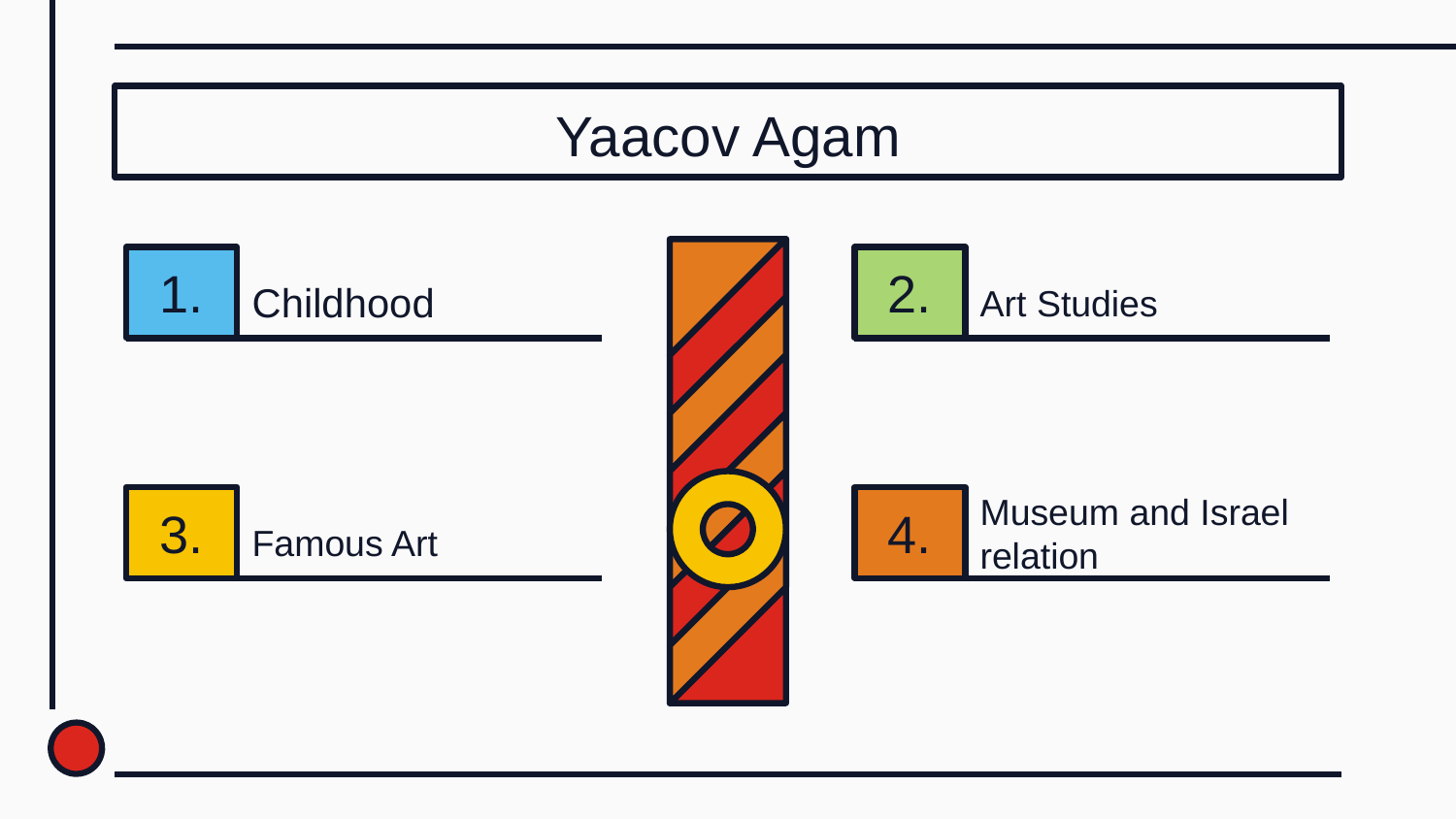

Yaacov Agam

2.
1.
Art Studies
# Childhood
4.
3.
Famous Art
Museum and Israel relation